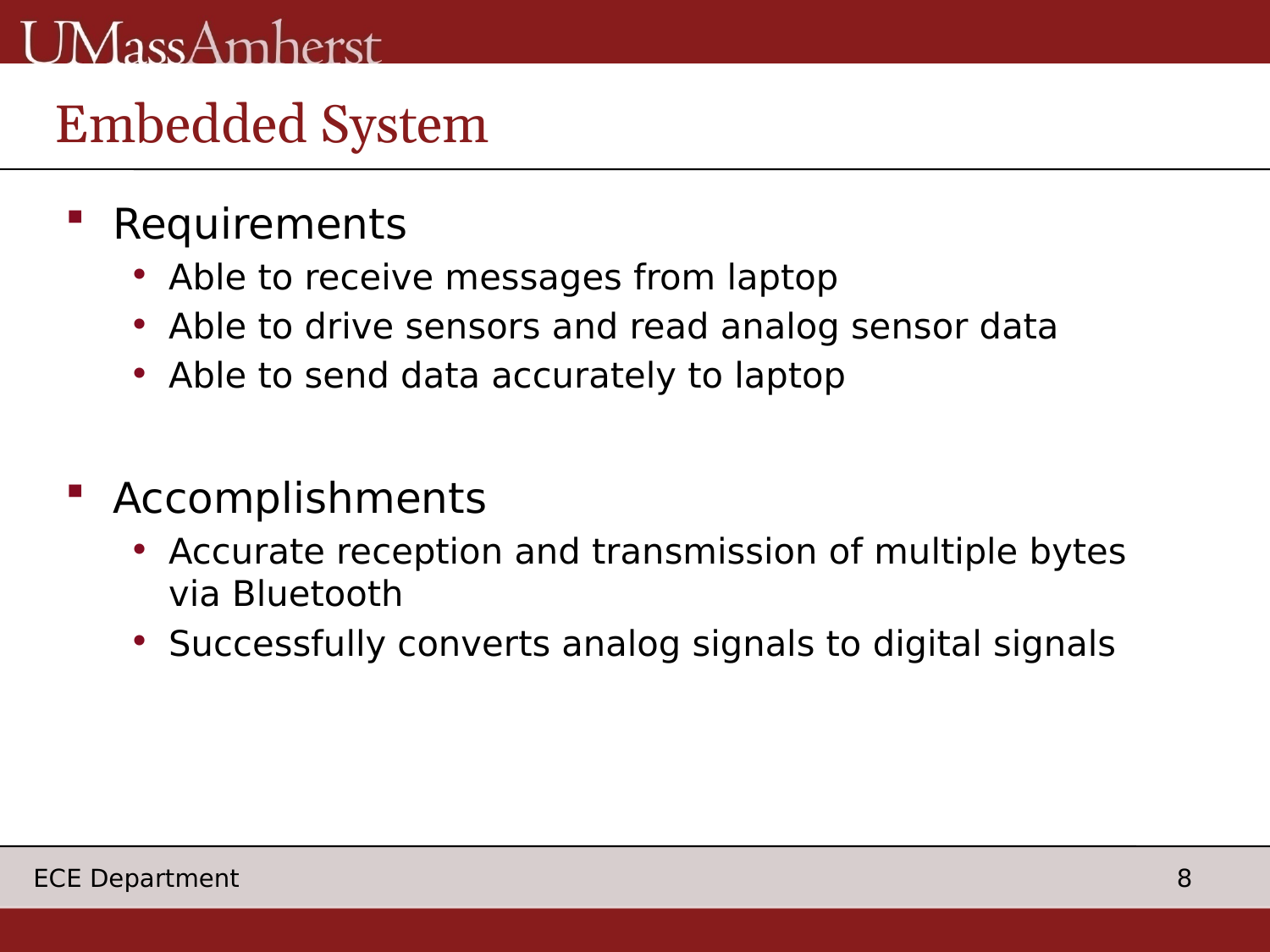

# Embedded System
Requirements
Able to receive messages from laptop
Able to drive sensors and read analog sensor data
Able to send data accurately to laptop

Accomplishments
Accurate reception and transmission of multiple bytes via Bluetooth
Successfully converts analog signals to digital signals